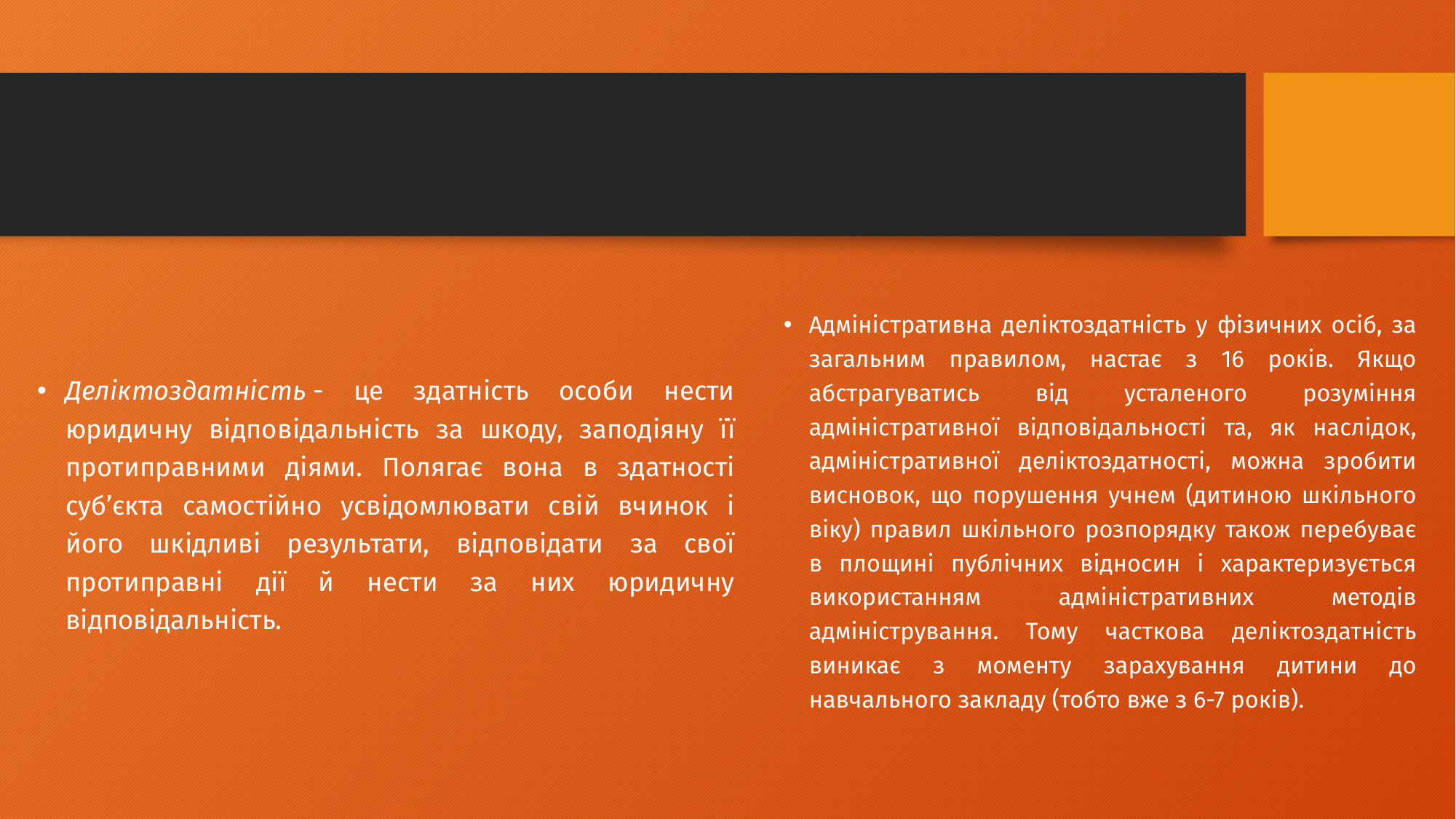

Адміністративна деліктоздатність у фізичних осіб, за загальним правилом, настає з 16 років. Якщо абстрагуватись від усталеного розуміння адміністративної відповідальності та, як наслідок, адміністративної деліктоздатності, можна зробити висновок, що порушення учнем (дитиною шкільного віку) правил шкільного розпорядку також перебуває в площині публічних відносин і характеризується використанням адміністративних методів адміністрування. Тому часткова деліктоздатність виникає з моменту зарахування дитини до навчального закладу (тобто вже з 6-7 років).

Деліктоздатність - це здатність особи нести юридичну відпо­відальність за шкоду, заподіяну її протиправними діями. Полягає вона в здатності суб’єкта самостійно усвідомлювати свій вчинок і його шкідливі результати, відповідати за свої протиправні дії й нести за них юридичну відповідальність.